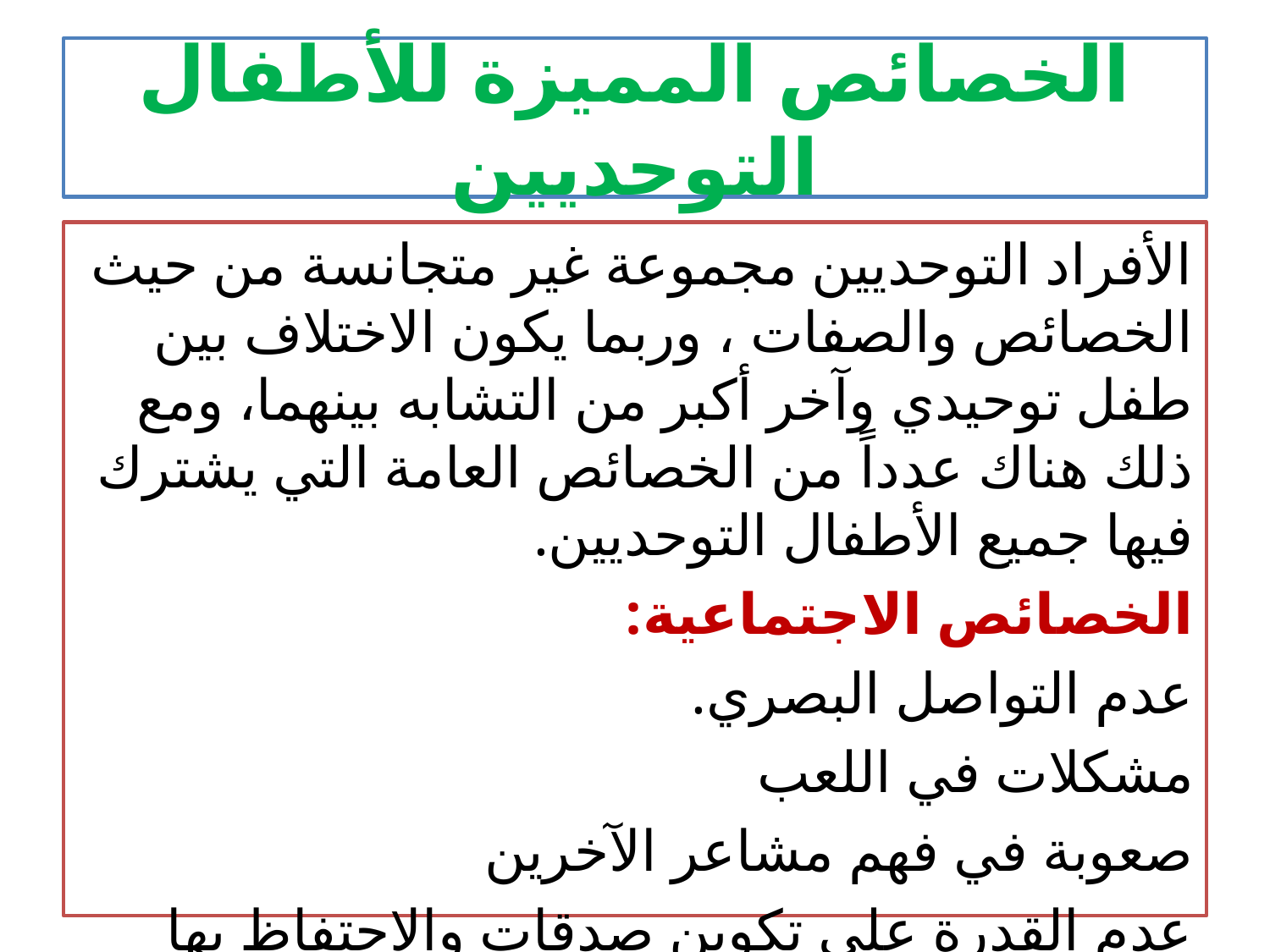

# الخصائص المميزة للأطفال التوحديين
الأفراد التوحديين مجموعة غير متجانسة من حيث الخصائص والصفات ، وربما يكون الاختلاف بين طفل توحيدي وآخر أكبر من التشابه بينهما، ومع ذلك هناك عدداً من الخصائص العامة التي يشترك فيها جميع الأطفال التوحديين.
الخصائص الاجتماعية:
عدم التواصل البصري.
مشكلات في اللعب
صعوبة في فهم مشاعر الآخرين
عدم القدرة على تكوين صدقات والاحتفاظ بها